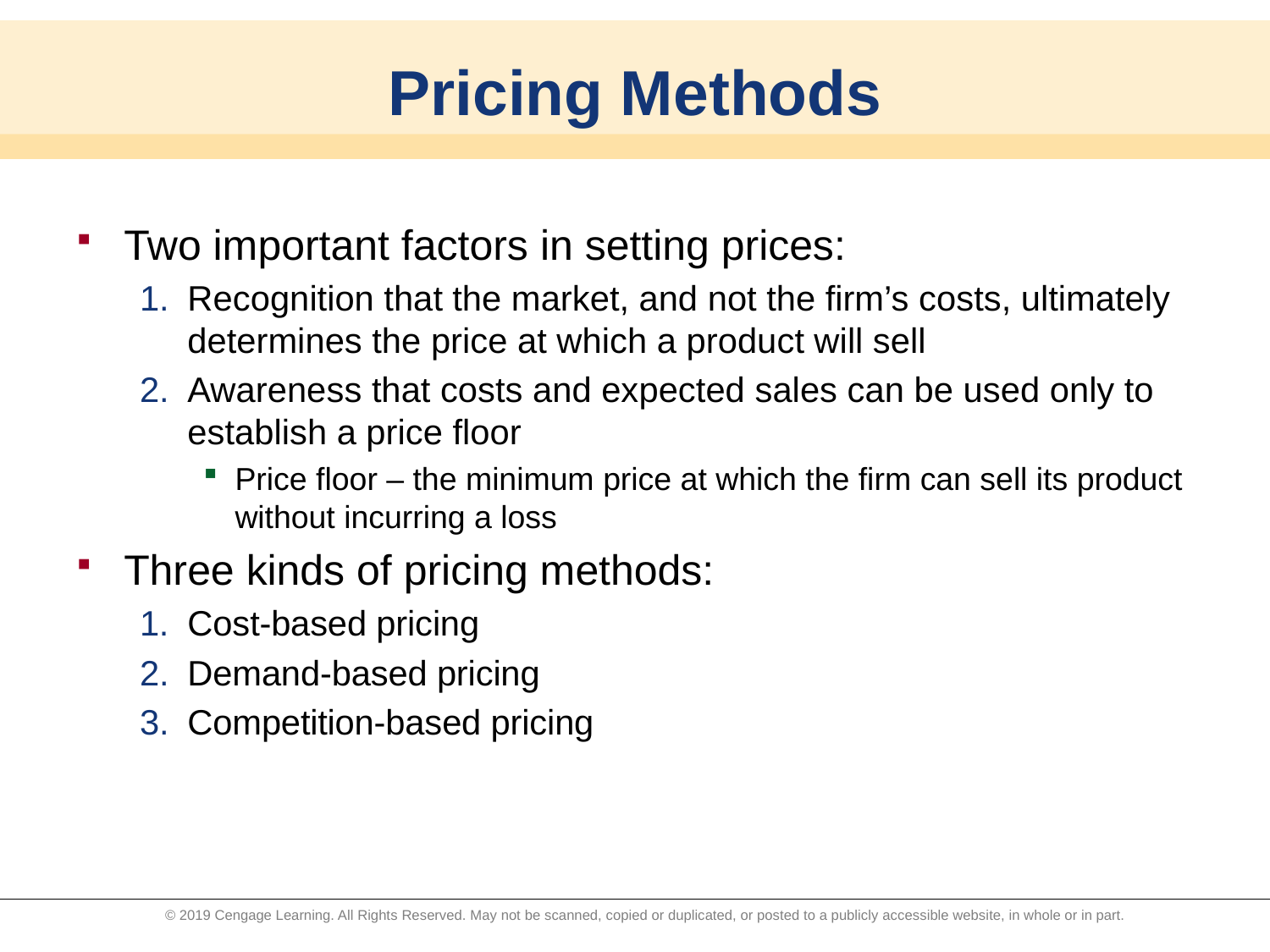

# Pricing Methods
Two important factors in setting prices:
Recognition that the market, and not the firm’s costs, ultimately determines the price at which a product will sell
Awareness that costs and expected sales can be used only to establish a price floor
Price floor – the minimum price at which the firm can sell its product without incurring a loss
Three kinds of pricing methods:
1.	Cost-based pricing
Demand-based pricing
Competition-based pricing